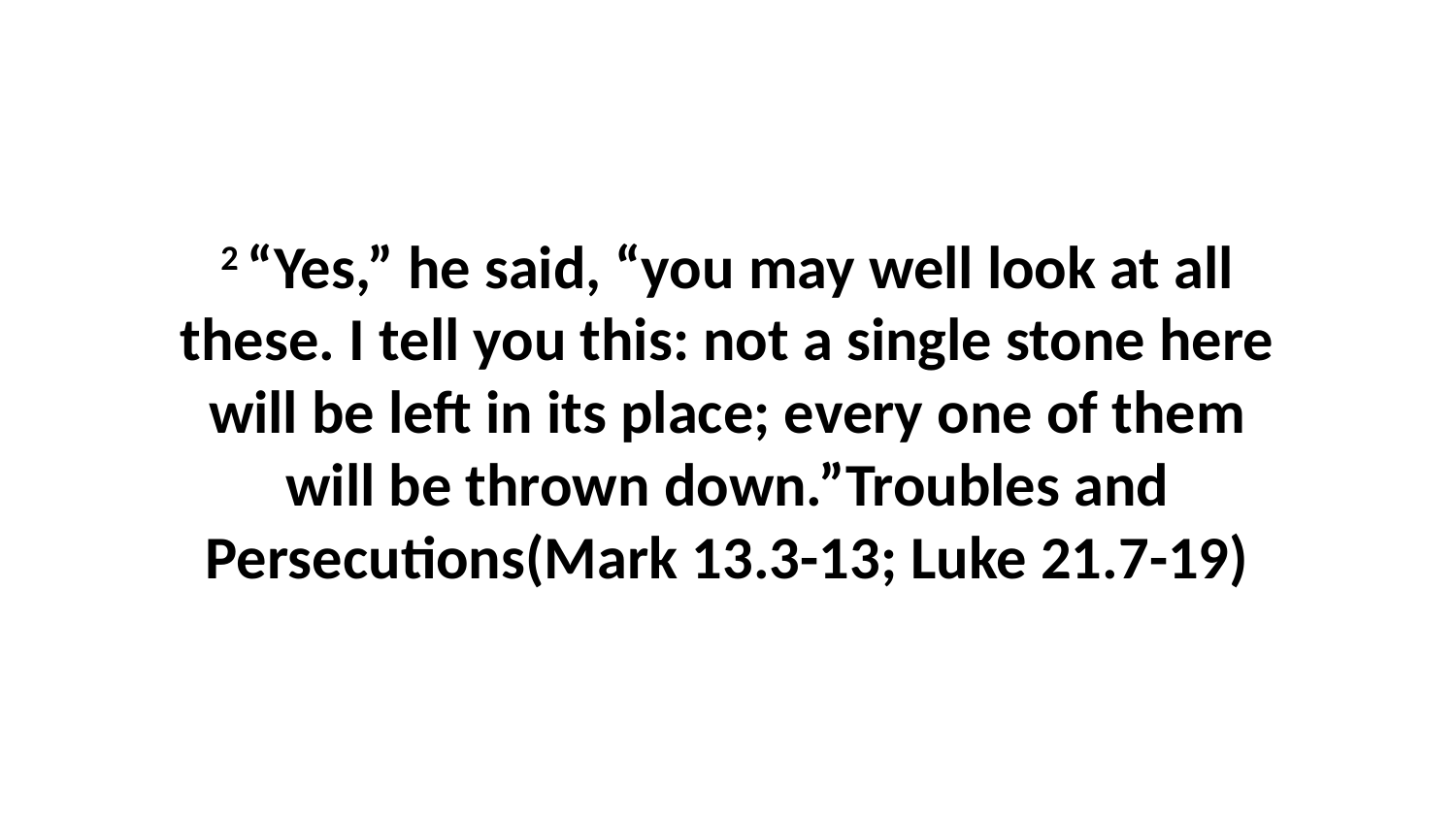

2 “Yes,” he said, “you may well look at all these. I tell you this: not a single stone here will be left in its place; every one of them will be thrown down.”Troubles and Persecutions(Mark 13.3-13; Luke 21.7-19)